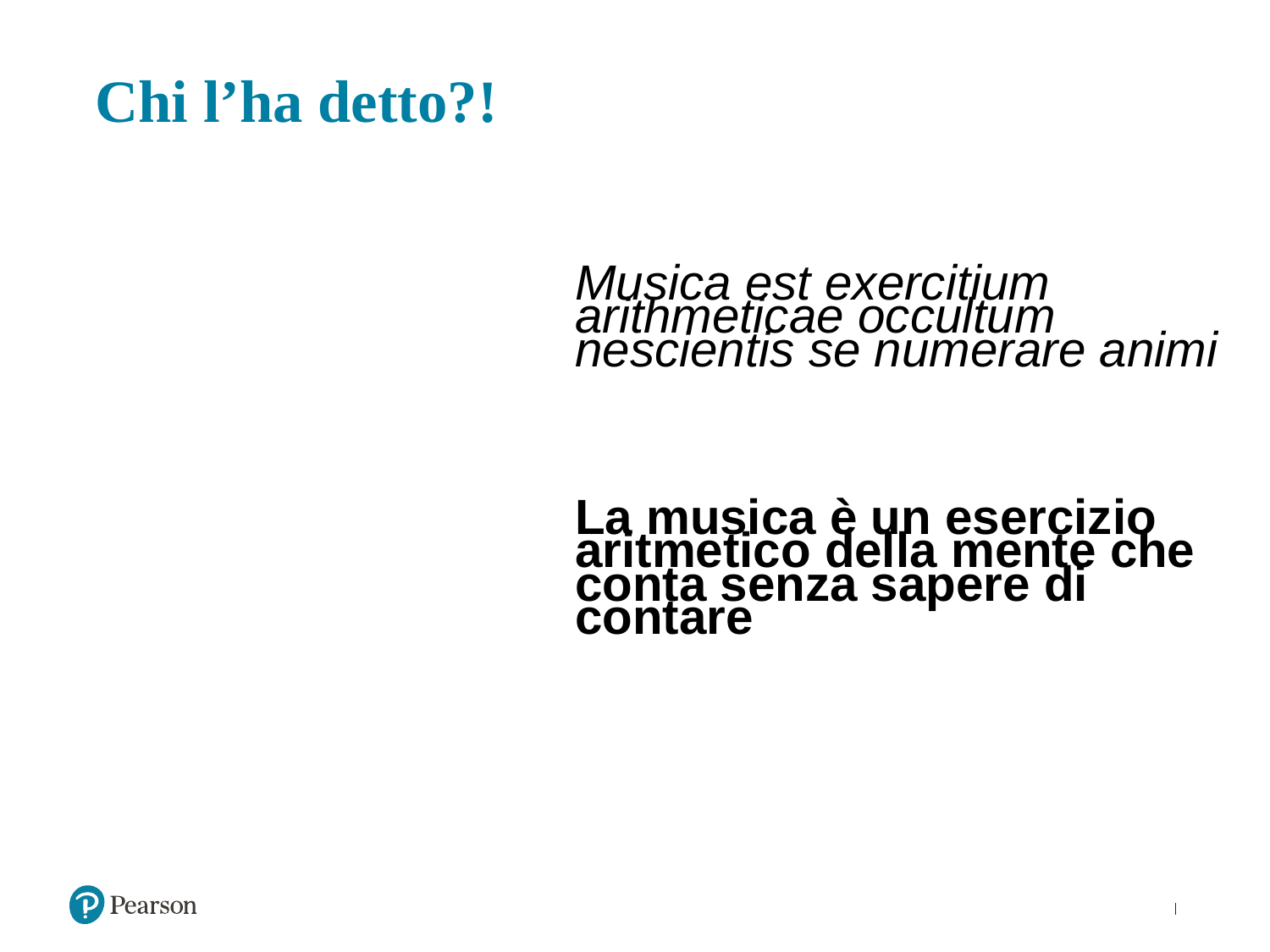

# Chi l’ha detto?!
Musica est exercitium arithmeticae occultum nescientis se numerare animi

La musica è un esercizio aritmetico della mente che conta senza sapere di contare